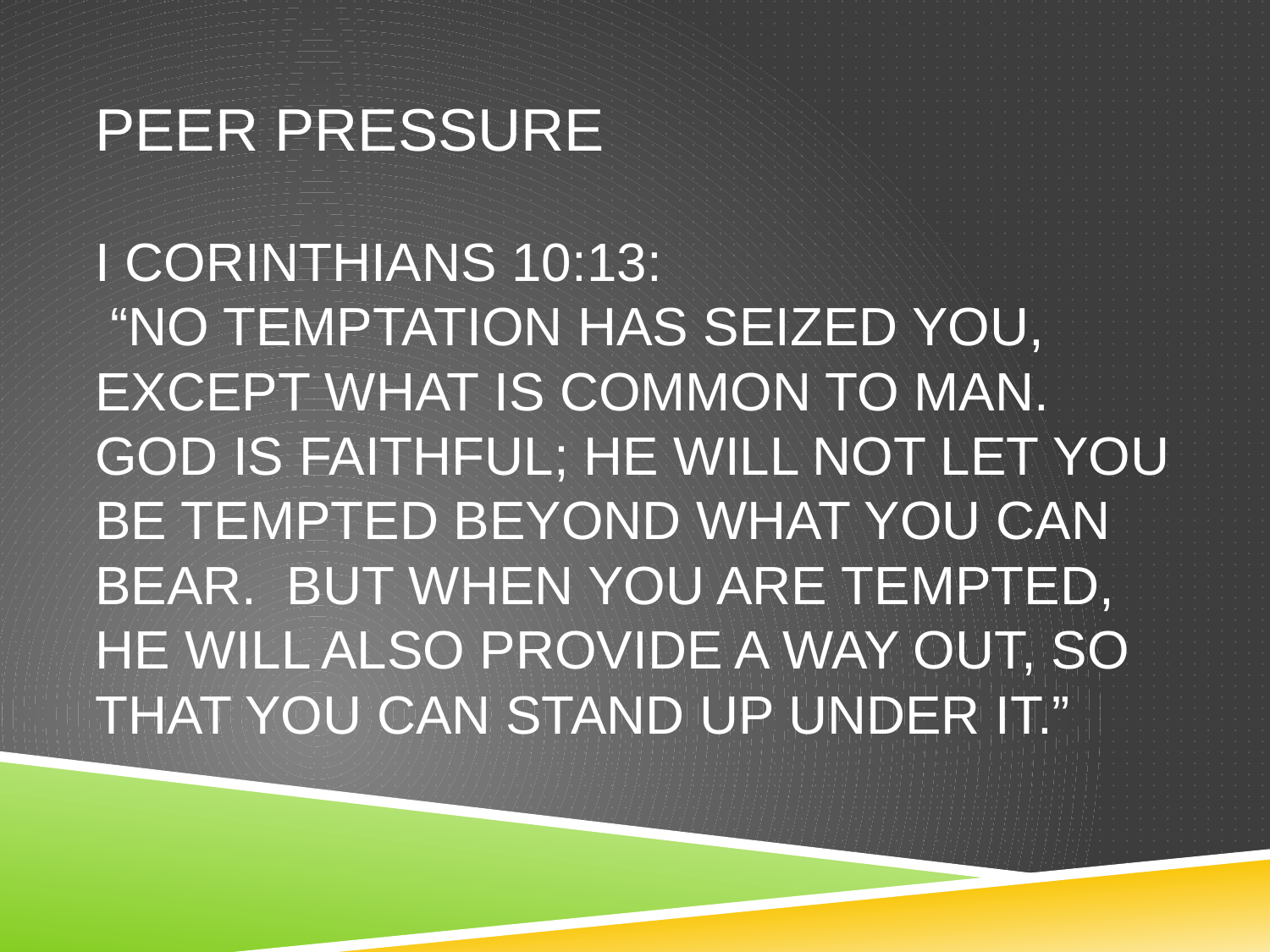

# Peer pressure I corinthians 10:13: “No temptation has seized you, except what is common to man.  God is faithful; He will not let you be tempted beyond what you can bear.  But when you are tempted, he will also provide a way out, so that you can stand up under it.”